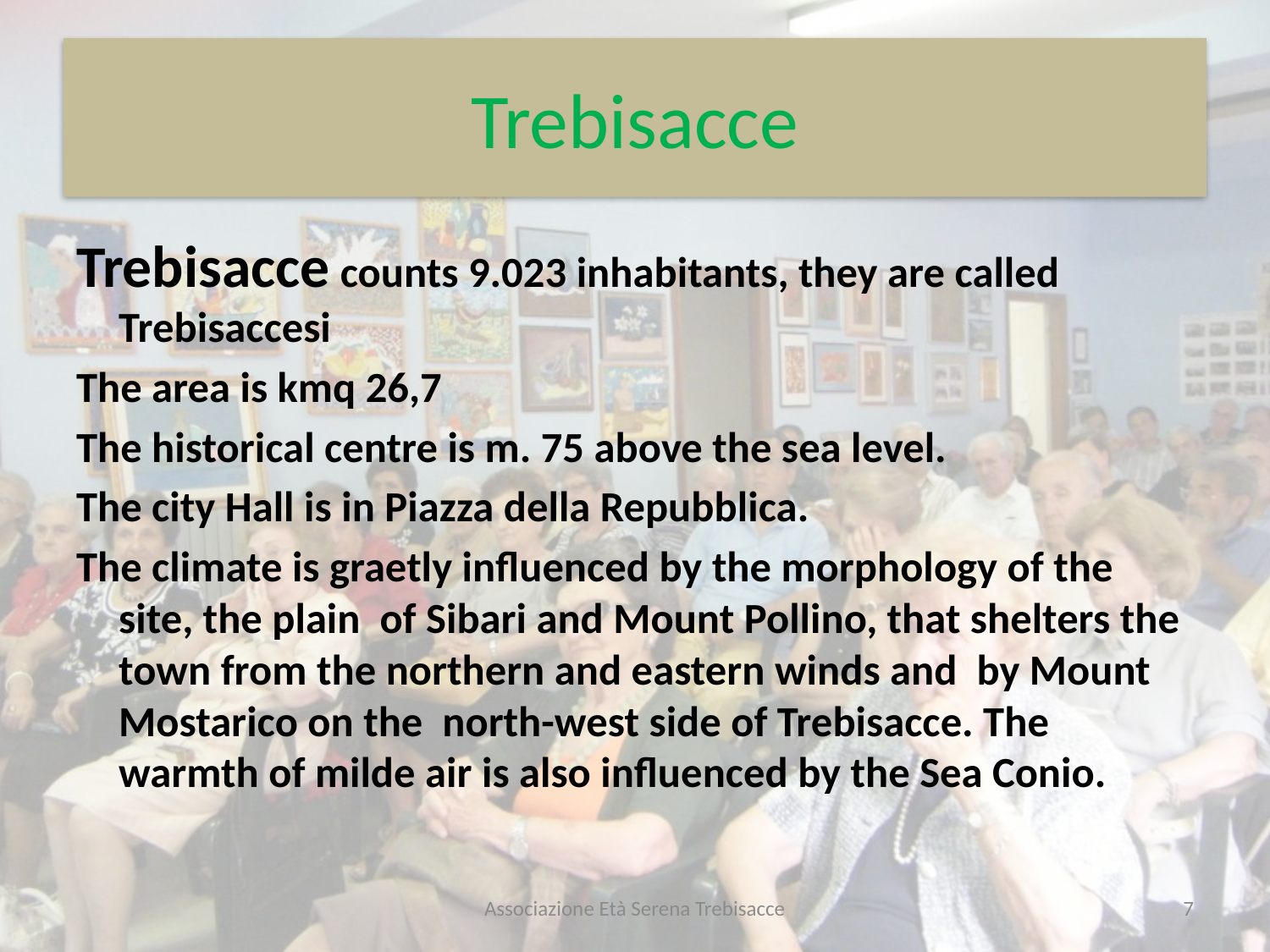

# Trebisacce
Trebisacce counts 9.023 inhabitants, they are called Trebisaccesi
The area is kmq 26,7
The historical centre is m. 75 above the sea level.
The city Hall is in Piazza della Repubblica.
The climate is graetly influenced by the morphology of the site, the plain  of Sibari and Mount Pollino, that shelters the town from the northern and eastern winds and  by Mount Mostarico on the  north-west side of Trebisacce. The warmth of milde air is also influenced by the Sea Conio.

Associazione Età Serena Trebisacce
7